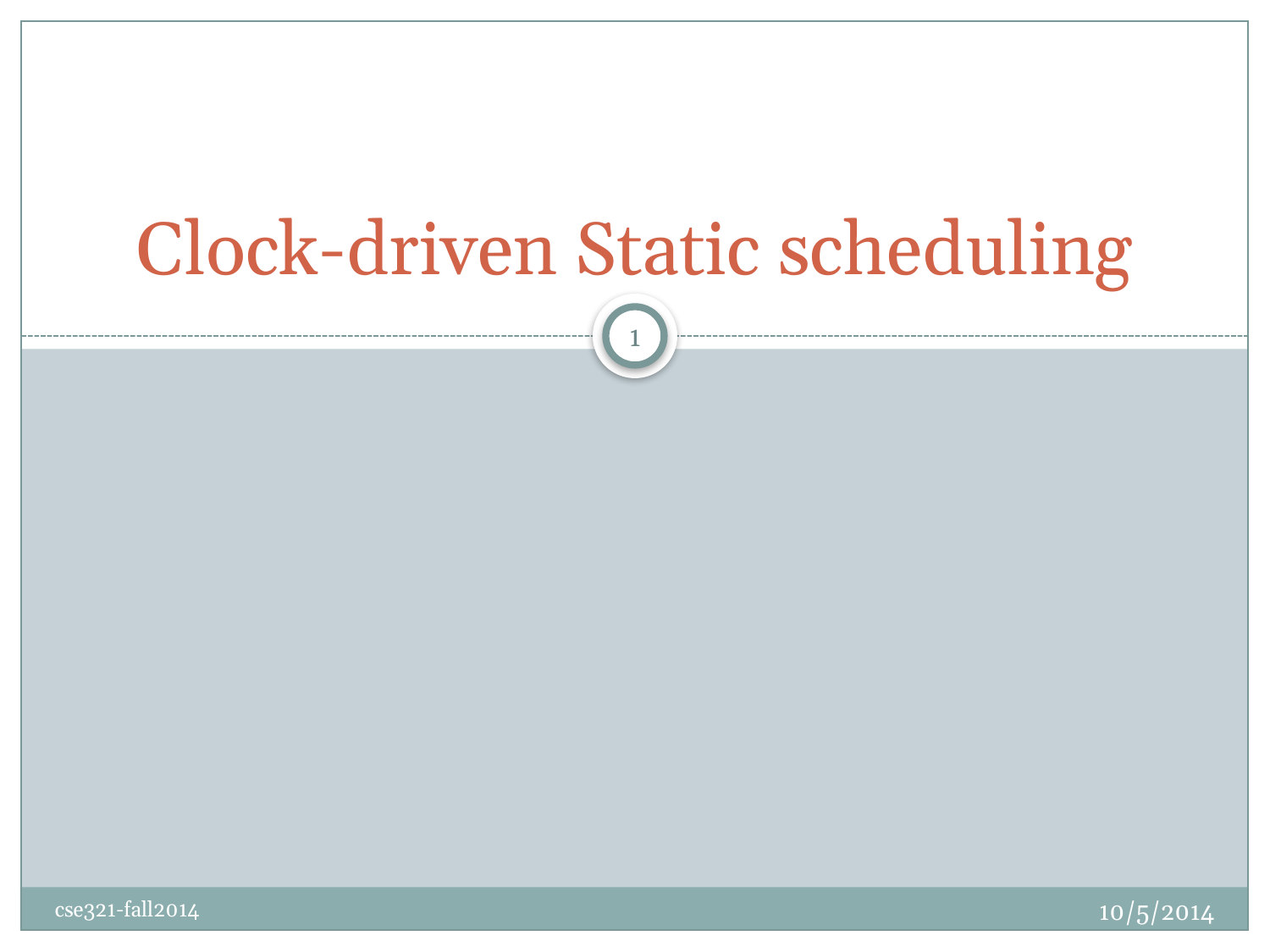

# Clock-driven Static scheduling
1

10/5/2014
cse321-fall2014